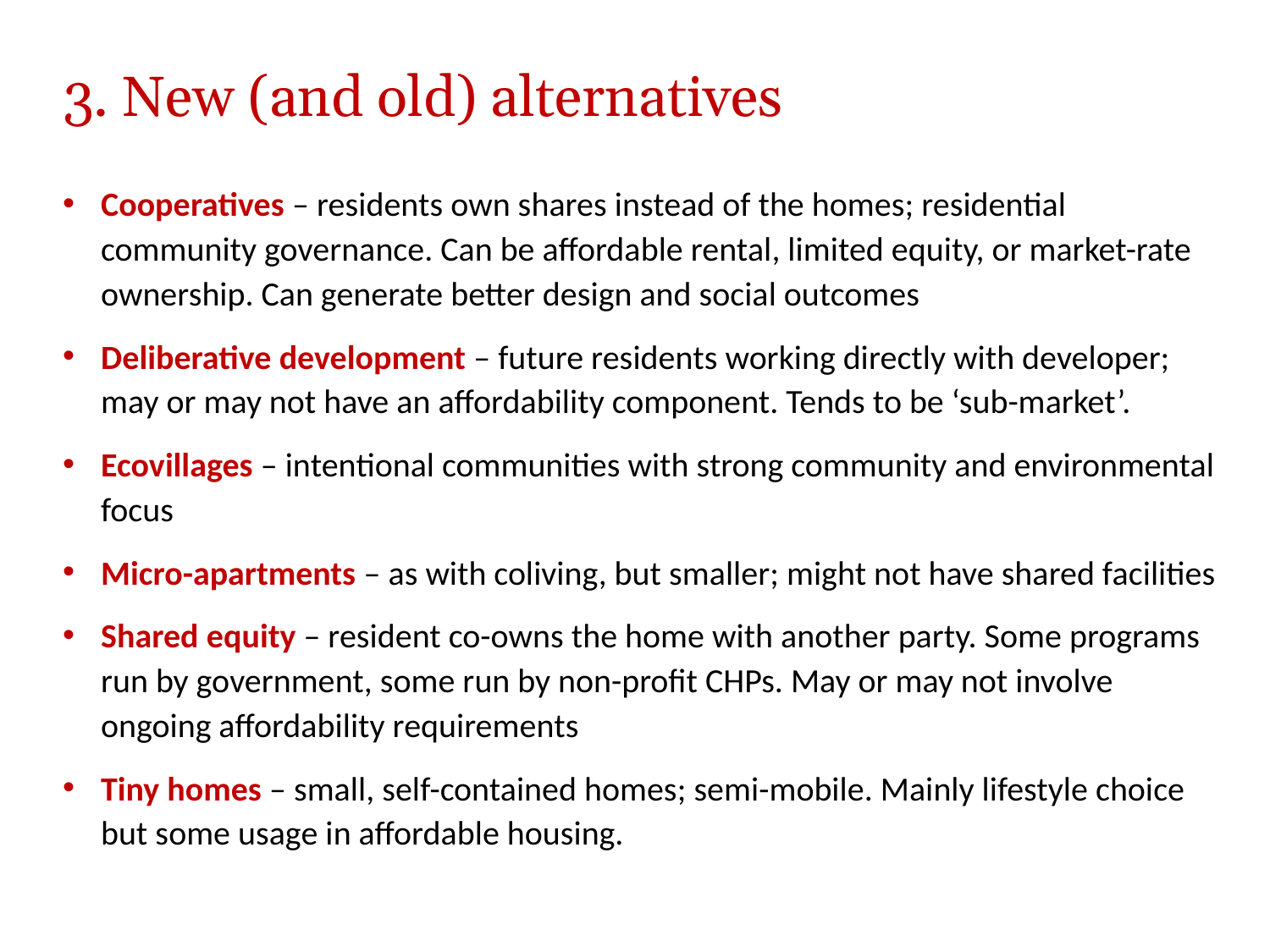

# 3. New (and old) alternatives
Cooperatives – residents own shares instead of the homes; residential community governance. Can be affordable rental, limited equity, or market-rate ownership. Can generate better design and social outcomes
Deliberative development – future residents working directly with developer; may or may not have an affordability component. Tends to be ‘sub-market’.
Ecovillages – intentional communities with strong community and environmental focus
Micro-apartments – as with coliving, but smaller; might not have shared facilities
Shared equity – resident co-owns the home with another party. Some programs run by government, some run by non-profit CHPs. May or may not involve ongoing affordability requirements
Tiny homes – small, self-contained homes; semi-mobile. Mainly lifestyle choice but some usage in affordable housing.